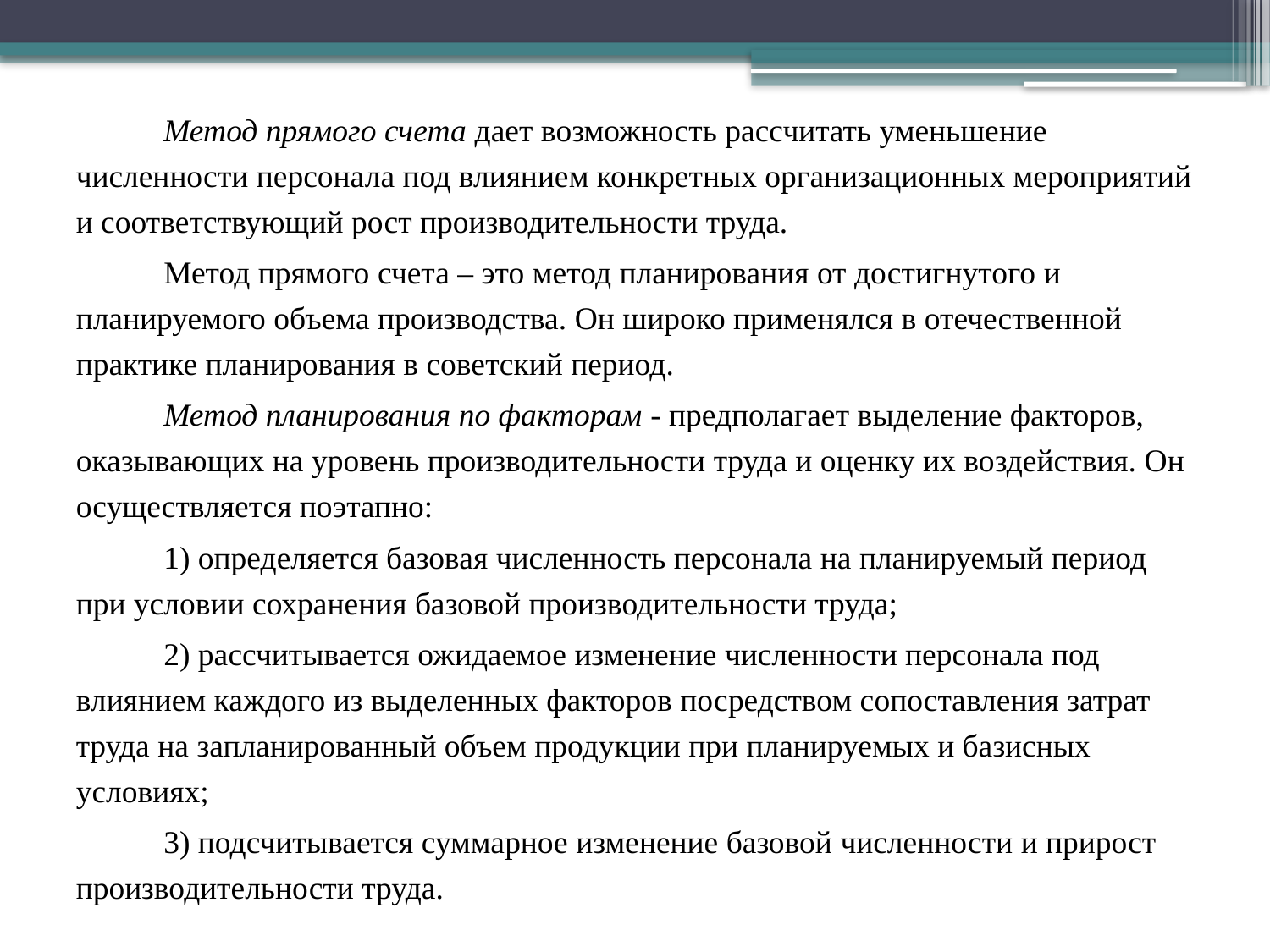

Метод прямого счета дает возможность рассчитать уменьшение численности персонала под влиянием конкретных организационных мероприятий и соответствующий рост производительности труда.
Метод прямого счета – это метод планирования от достигнутого и планируемого объема производства. Он широко применялся в отечественной практике планирования в советский период.
Метод планирования по факторам - предполагает выделение факторов, оказывающих на уровень производительности труда и оценку их воздействия. Он осуществляется поэтапно:
1) определяется базовая численность персонала на планируемый период при условии сохранения базовой производительности труда;
2) рассчитывается ожидаемое изменение численности персонала под влиянием каждого из выделенных факторов посредством сопоставления затрат труда на запланированный объем продукции при планируемых и базисных условиях;
3) подсчитывается суммарное изменение базовой численности и прирост производительности труда.